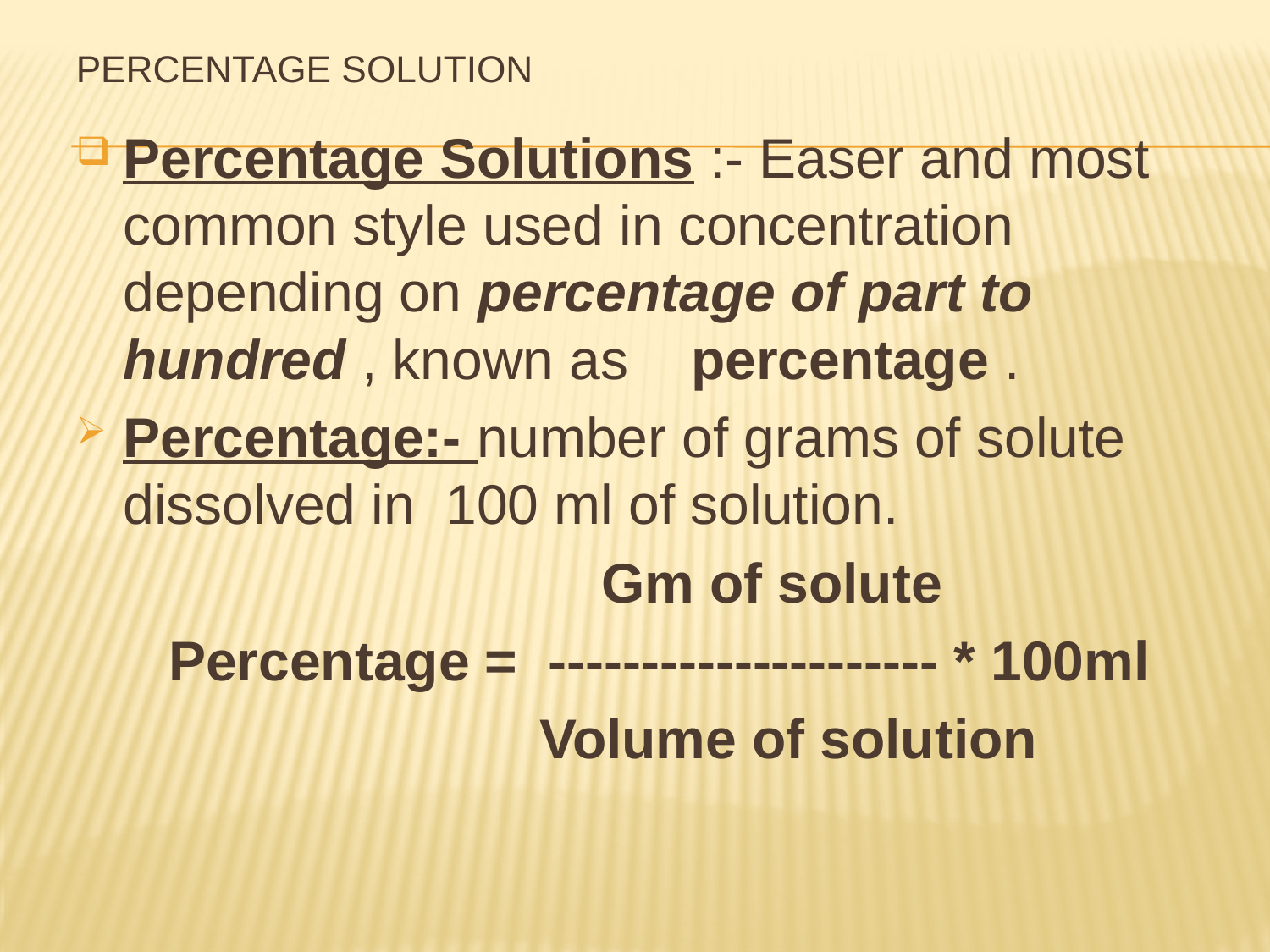

# Percentage solution
Percentage Solutions :- Easer and most common style used in concentration depending on percentage of part to hundred , known as    percentage .
Percentage:- number of grams of solute dissolved in  100 ml of solution.
                                  Gm of solute
      Percentage =  --------------------- * 100ml
                              Volume of solution